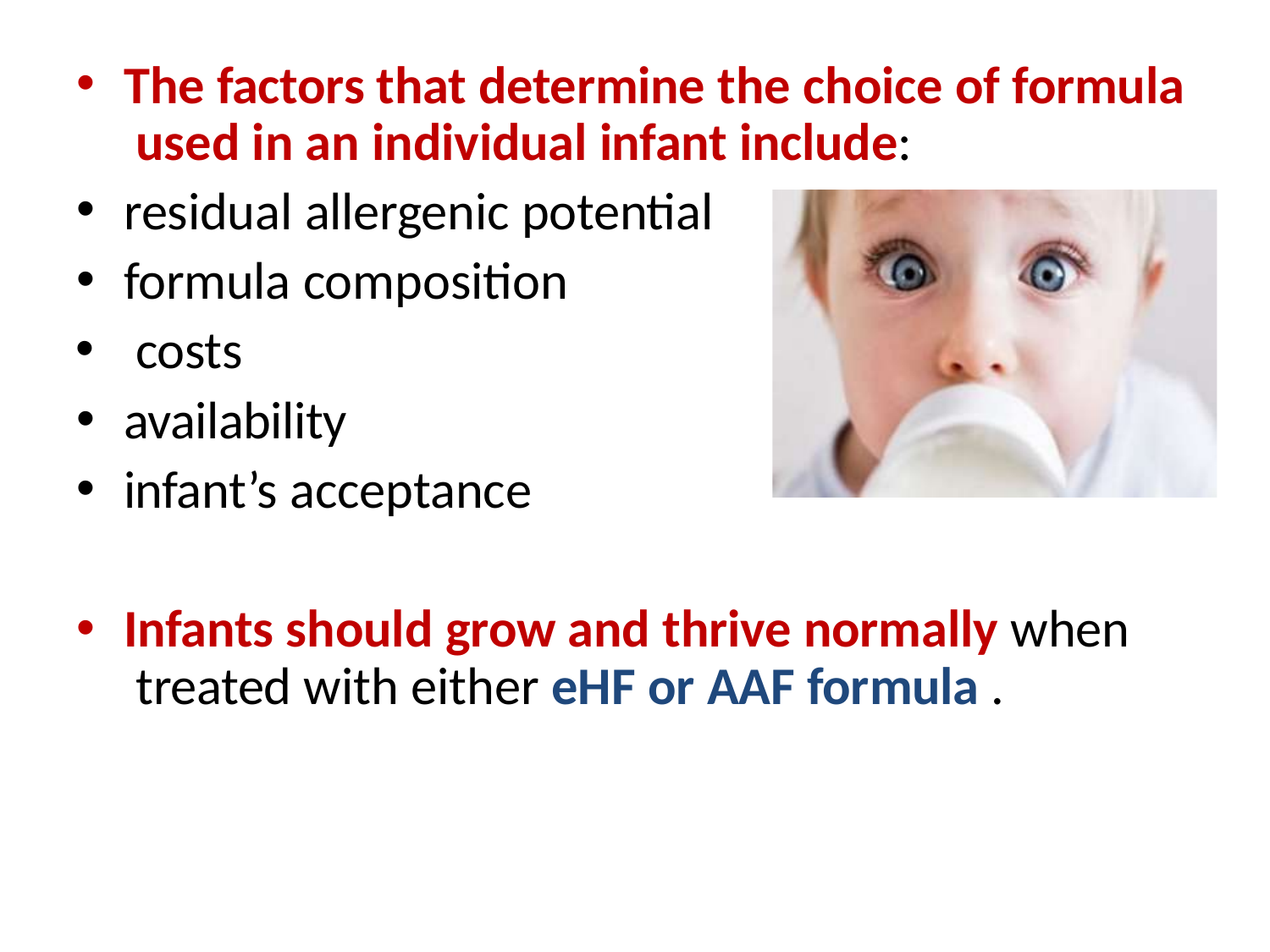

The factors that determine the choice of formula  used in an individual infant include:
residual allergenic potential
formula composition
costs
availability
infant’s acceptance

Infants should grow and thrive normally when  treated with either eHF or AAF formula .